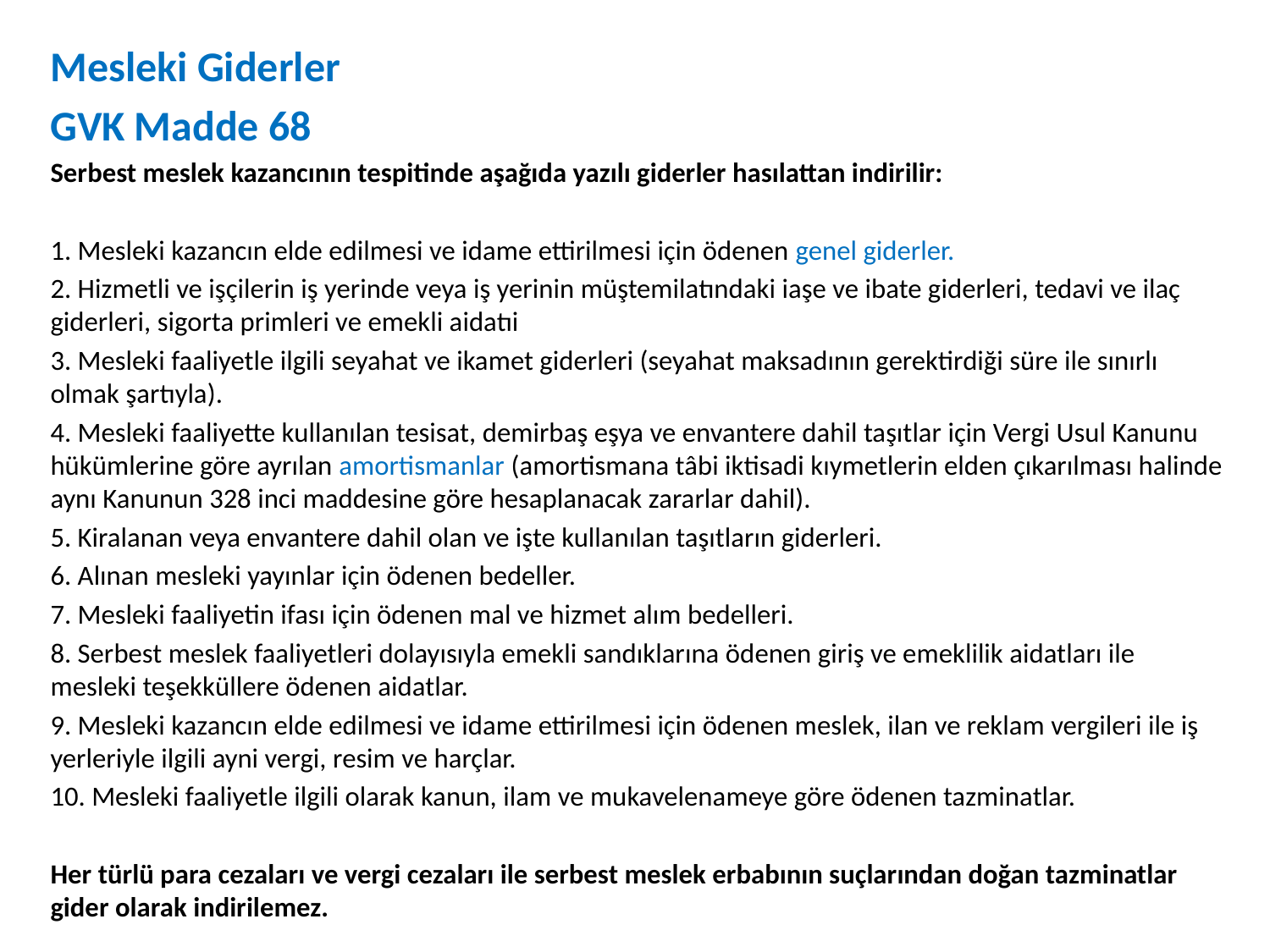

Mesleki Giderler
GVK Madde 68
Serbest meslek kazancının tespitinde aşağıda yazılı giderler hasılattan indirilir:

1. Mesleki kazancın elde edilmesi ve idame ettirilmesi için ödenen genel giderler.
2. Hizmetli ve işçilerin iş yerinde veya iş yerinin müştemilatındaki iaşe ve ibate giderleri, tedavi ve ilaç giderleri, sigorta primleri ve emekli aidatıi
3. Mesleki faaliyetle ilgili seyahat ve ikamet giderleri (seyahat maksadının gerektirdiği süre ile sınırlı olmak şartıyla).
4. Mesleki faaliyette kullanılan tesisat, demirbaş eşya ve envantere dahil taşıtlar için Vergi Usul Kanunu hükümlerine göre ayrılan amortismanlar (amortismana tâbi iktisadi kıymetlerin elden çıkarılması halinde aynı Kanunun 328 inci maddesine göre hesaplanacak zararlar dahil).
5. Kiralanan veya envantere dahil olan ve işte kullanılan taşıtların giderleri.
6. Alınan mesleki yayınlar için ödenen bedeller.
7. Mesleki faaliyetin ifası için ödenen mal ve hizmet alım bedelleri.
8. Serbest meslek faaliyetleri dolayısıyla emekli sandıklarına ödenen giriş ve emeklilik aidatları ile mesleki teşekküllere ödenen aidatlar.
9. Mesleki kazancın elde edilmesi ve idame ettirilmesi için ödenen meslek, ilan ve reklam vergileri ile iş yerleriyle ilgili ayni vergi, resim ve harçlar.
10. Mesleki faaliyetle ilgili olarak kanun, ilam ve mukavelenameye göre ödenen tazminatlar.

Her türlü para cezaları ve vergi cezaları ile serbest meslek erbabının suçlarından doğan tazminatlar gider olarak indirilemez.